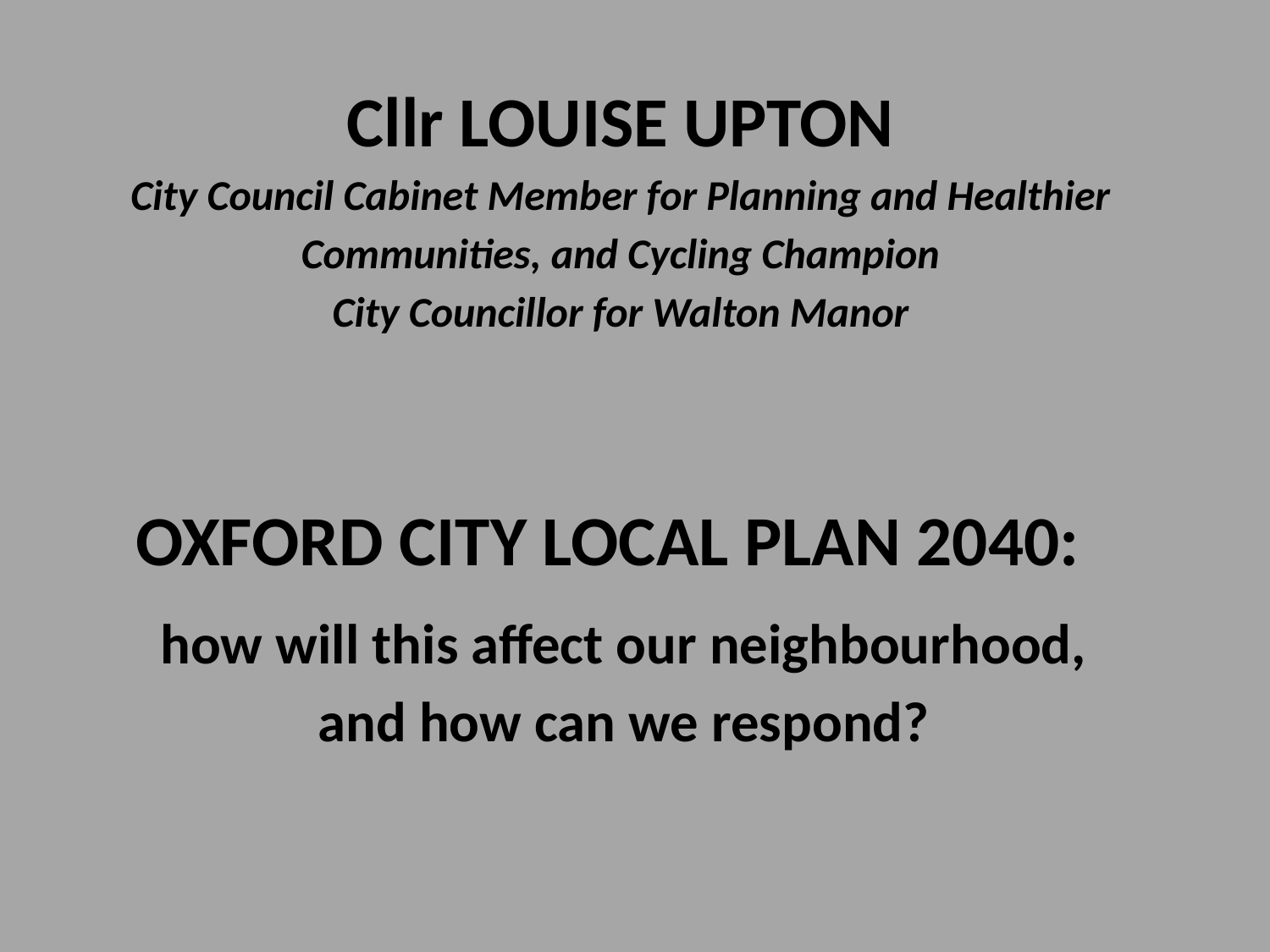

Cllr LOUISE UPTON
City Council Cabinet Member for Planning and Healthier Communities, and Cycling Champion
City Councillor for Walton Manor

#
OXFORD CITY LOCAL PLAN 2040:
how will this affect our neighbourhood, and how can we respond?